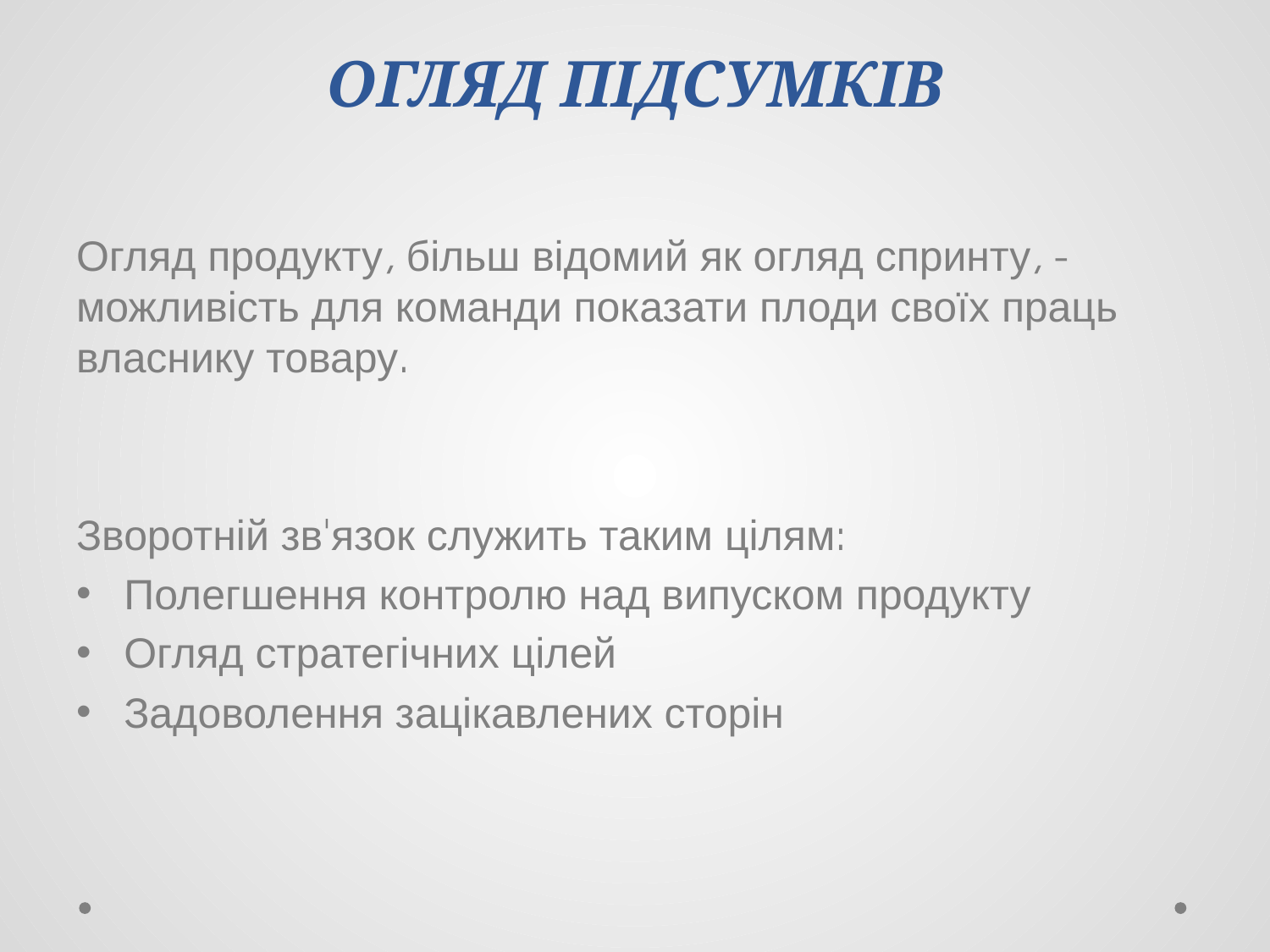

# ОГЛЯД ПІДСУМКІВ
Огляд продукту, більш відомий як огляд спринту, - можливість для команди показати плоди своїх праць власнику товару.

Зворотній зв'язок служить таким цілям:
Полегшення контролю над випуском продукту
Огляд стратегічних цілей
Задоволення зацікавлених сторін